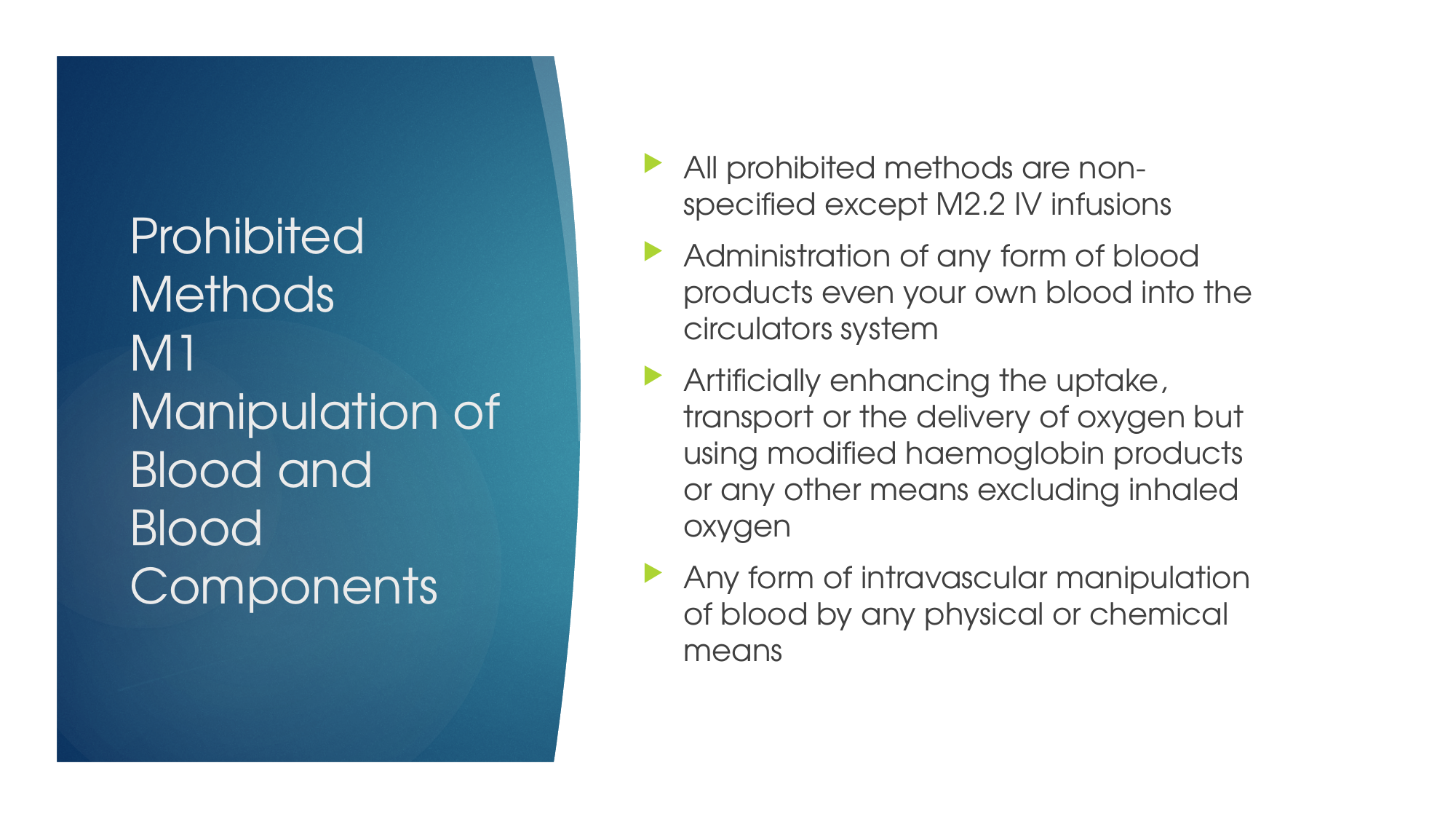

All prohibited methods are non-specified except M2.2 IV infusions
Administration of any form of blood products even your own blood into the circulators system
Artificially enhancing the uptake, transport or the delivery of oxygen but using modified haemoglobin products or any other means excluding inhaled oxygen
Any form of intravascular manipulation of blood by any physical or chemical means
# Prohibited Methods M1 Manipulation of Blood and Blood Components